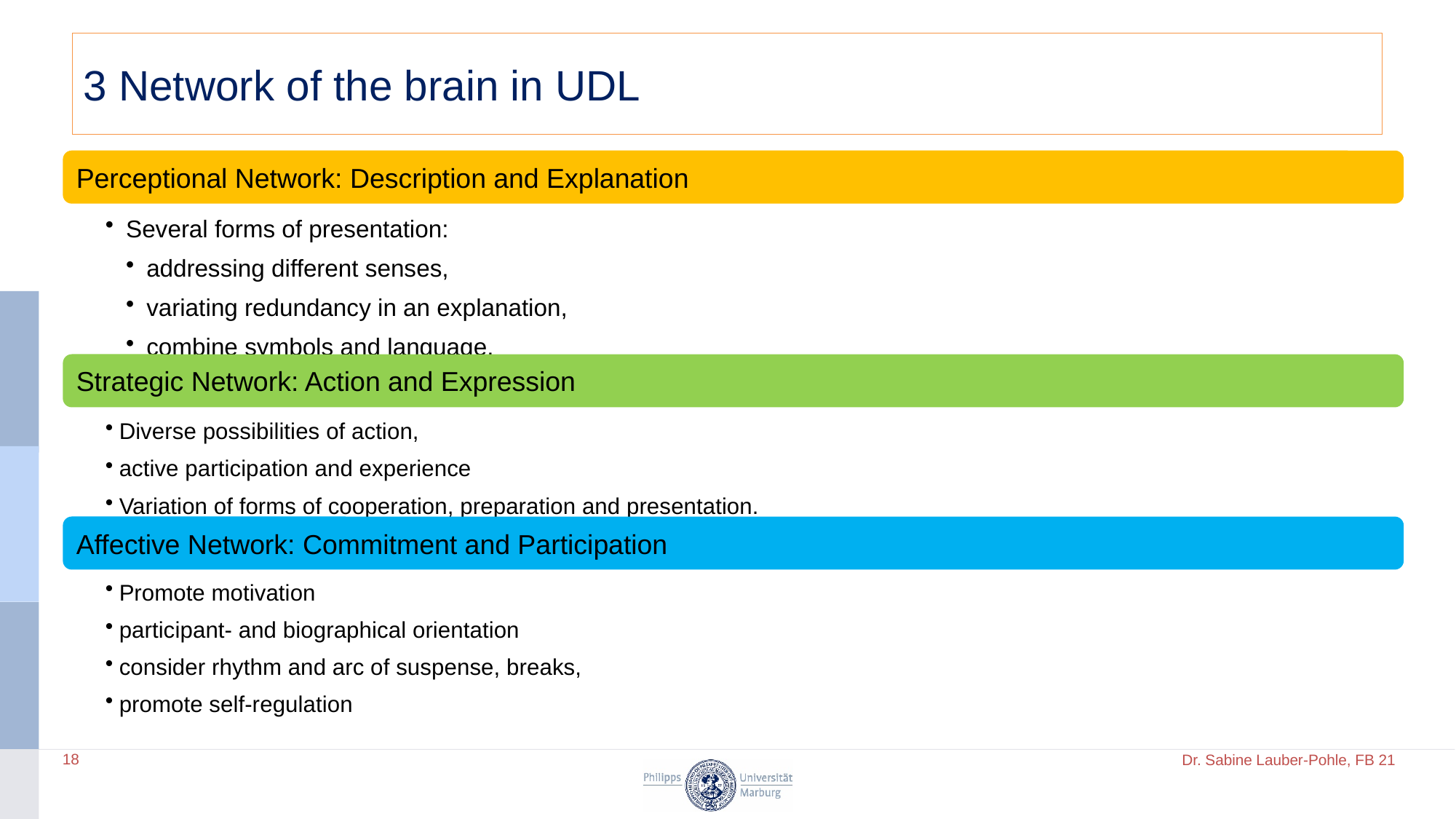

# 3 Network of the brain in UDL
Perceptional Network: Description and Explanation
Several forms of presentation:
addressing different senses,
variating redundancy in an explanation,
combine symbols and language.
Strategic Network: Action and Expression
Diverse possibilities of action,
active participation and experience
Variation of forms of cooperation, preparation and presentation.
Affective Network: Commitment and Participation
Promote motivation
participant- and biographical orientation
consider rhythm and arc of suspense, breaks,
promote self-regulation
18
Dr. Sabine Lauber-Pohle, FB 21